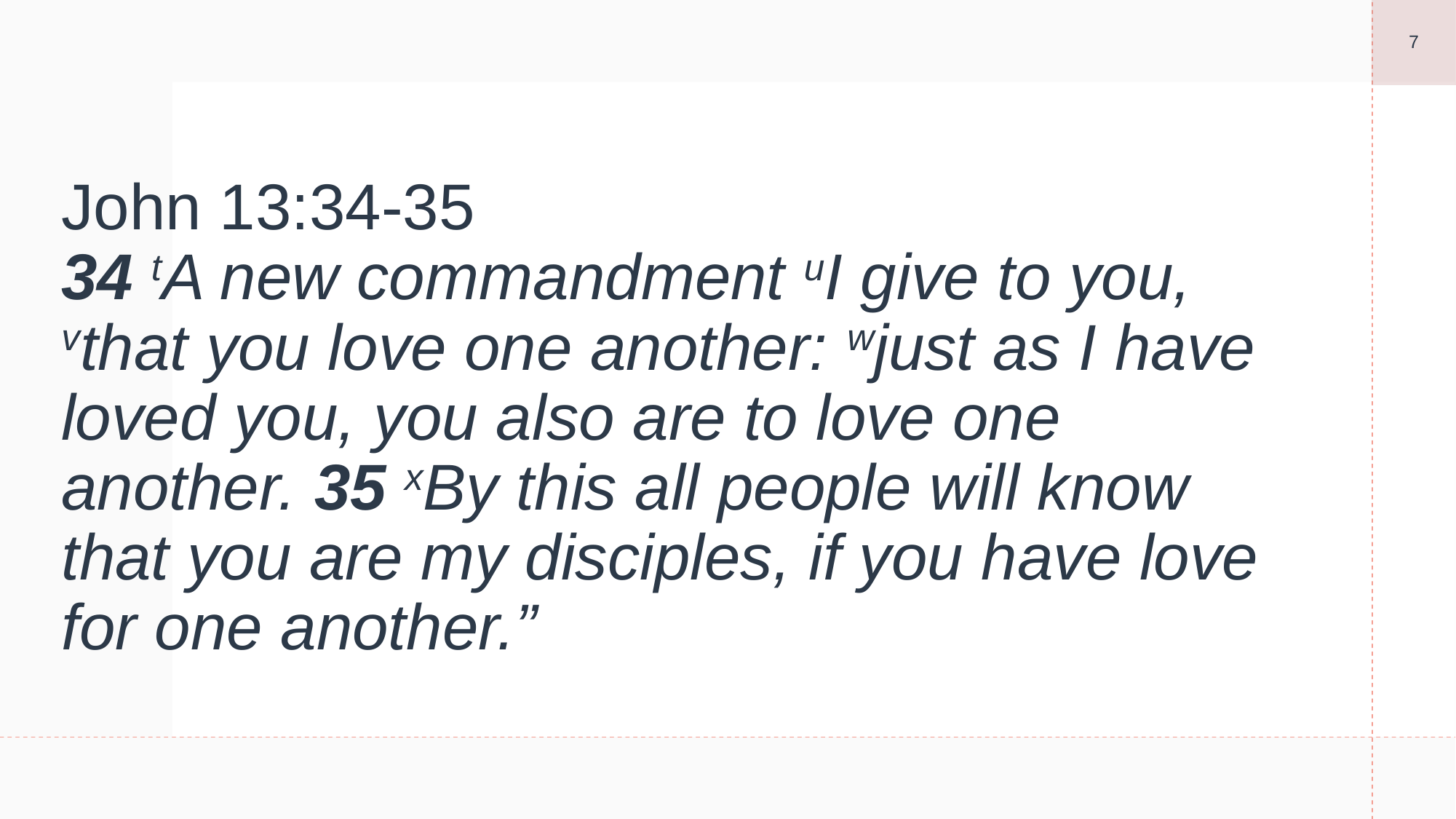

7
# John 13:34-35 34 tA new commandment uI give to you, vthat you love one another: wjust as I have loved you, you also are to love one another. 35 xBy this all people will know that you are my disciples, if you have love for one another.”